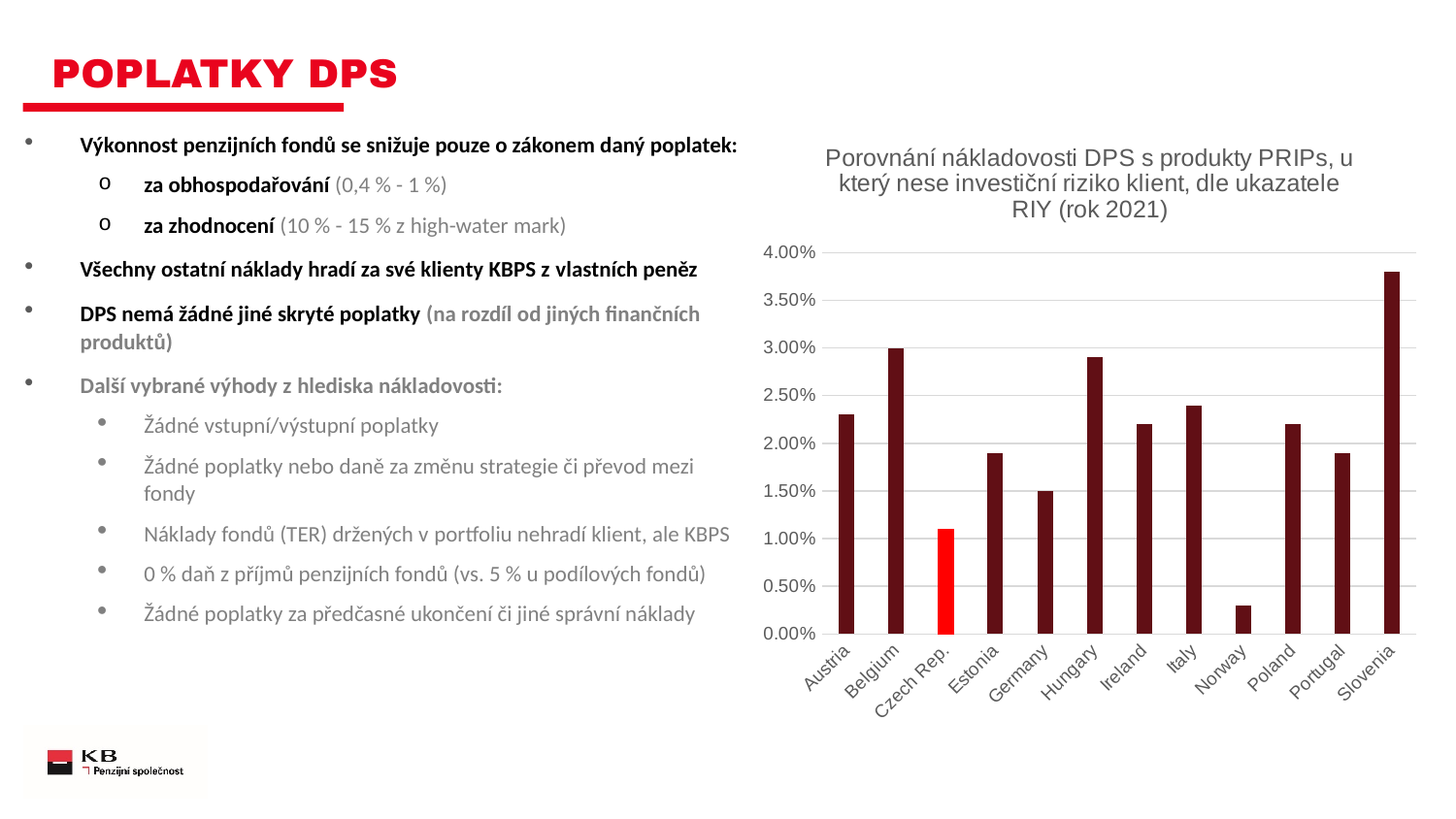

# Poplatky dps

### Chart: Porovnání nákladovosti DPS s produkty PRIPs, u který nese investiční riziko klient, dle ukazatele RIY (rok 2021)

| Category |  |
|---|---|
| Austria | 0.023 |
| Belgium | 0.03 |
| Czech Rep. | 0.011 |
| Estonia | 0.019 |
| Germany | 0.015 |
| Hungary | 0.029 |
| Ireland | 0.022 |
| Italy | 0.024 |
| Norway | 0.003 |
| Poland | 0.022 |
| Portugal | 0.019 |
| Slovenia | 0.038 |
Výkonnost penzijních fondů se snižuje pouze o zákonem daný poplatek:
za obhospodařování (0,4 % - 1 %)
za zhodnocení (10 % - 15 % z high-water mark)
Všechny ostatní náklady hradí za své klienty KBPS z vlastních peněz
DPS nemá žádné jiné skryté poplatky (na rozdíl od jiných finančních produktů)
Další vybrané výhody z hlediska nákladovosti:
Žádné vstupní/výstupní poplatky
Žádné poplatky nebo daně za změnu strategie či převod mezi fondy
Náklady fondů (TER) držených v portfoliu nehradí klient, ale KBPS
0 % daň z příjmů penzijních fondů (vs. 5 % u podílových fondů)
Žádné poplatky za předčasné ukončení či jiné správní náklady